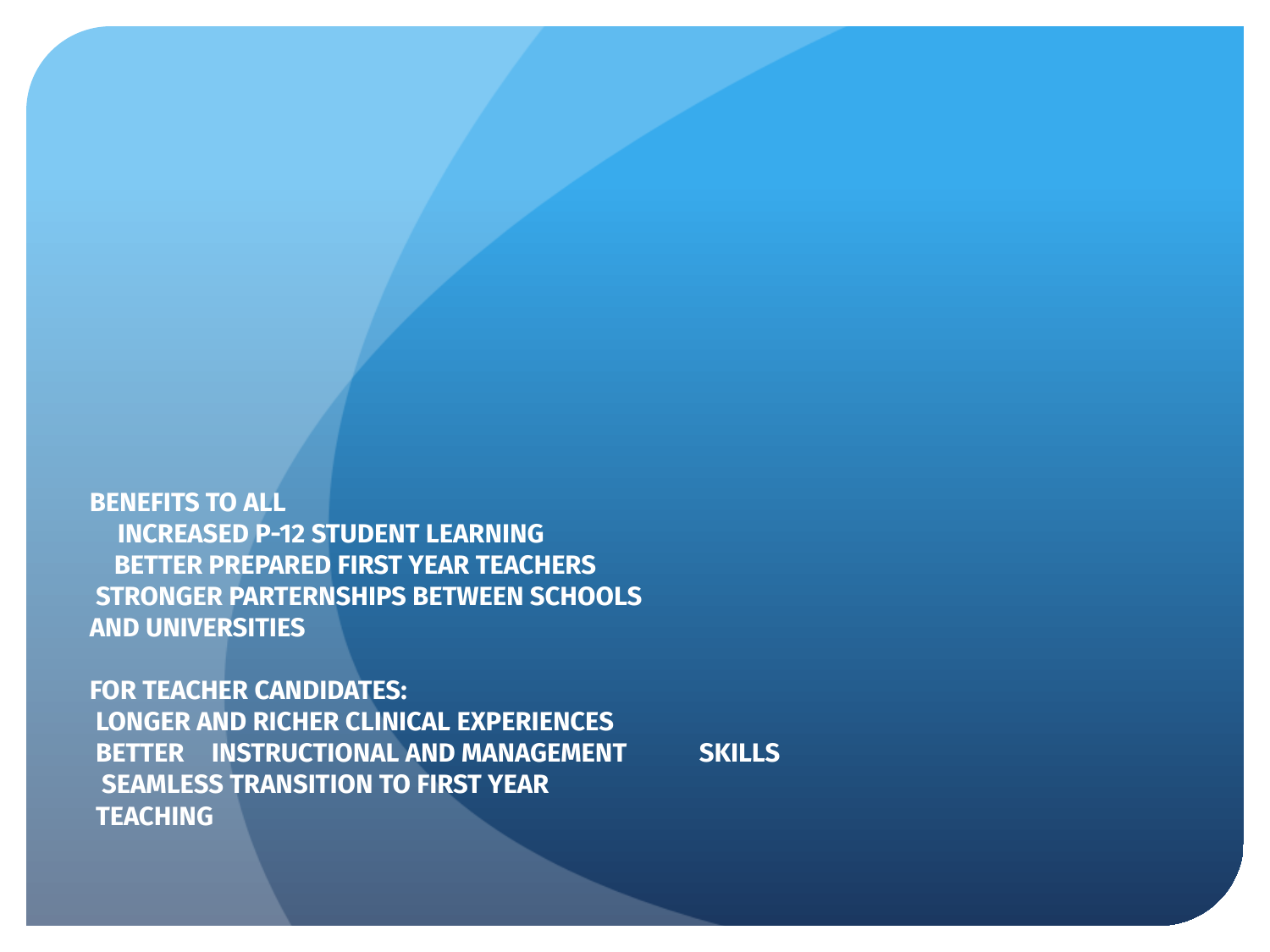

# BENEFITS To All Increased P-12 student learning Better prepared first Year TEachers Stronger parternships between schools and Universities For Teacher Candidates: Longer and Richer Clinical Experiences Better	instructional and management 					skills Seamless Transition to first year Teaching